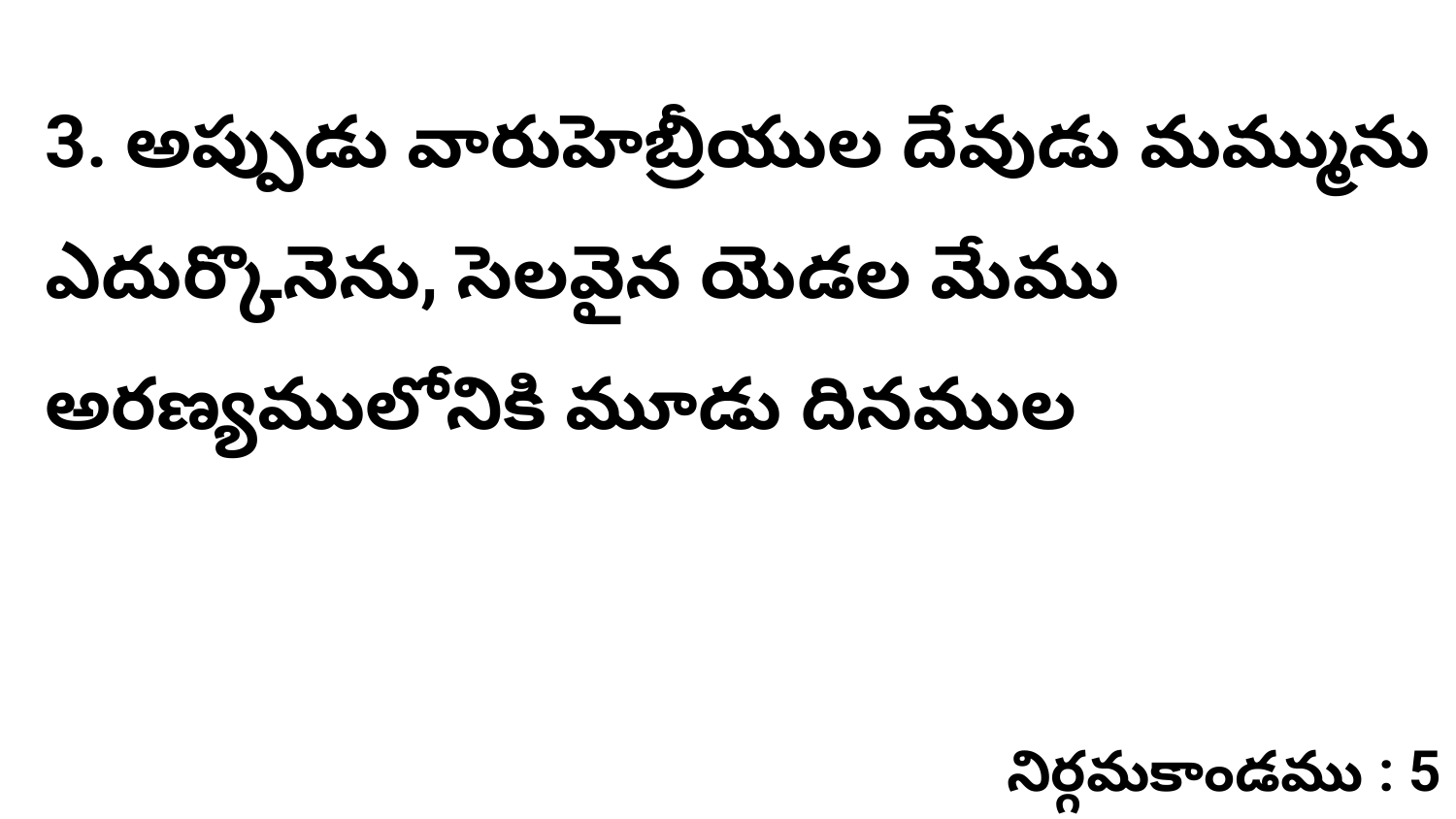

3. అప్పుడు వారుహెబ్రీయుల దేవుడు మమ్మును ఎదుర్కొనెను, సెలవైన యెడల మేము అరణ్యములోనికి మూడు దినముల
నిర్గమకాండము : 5